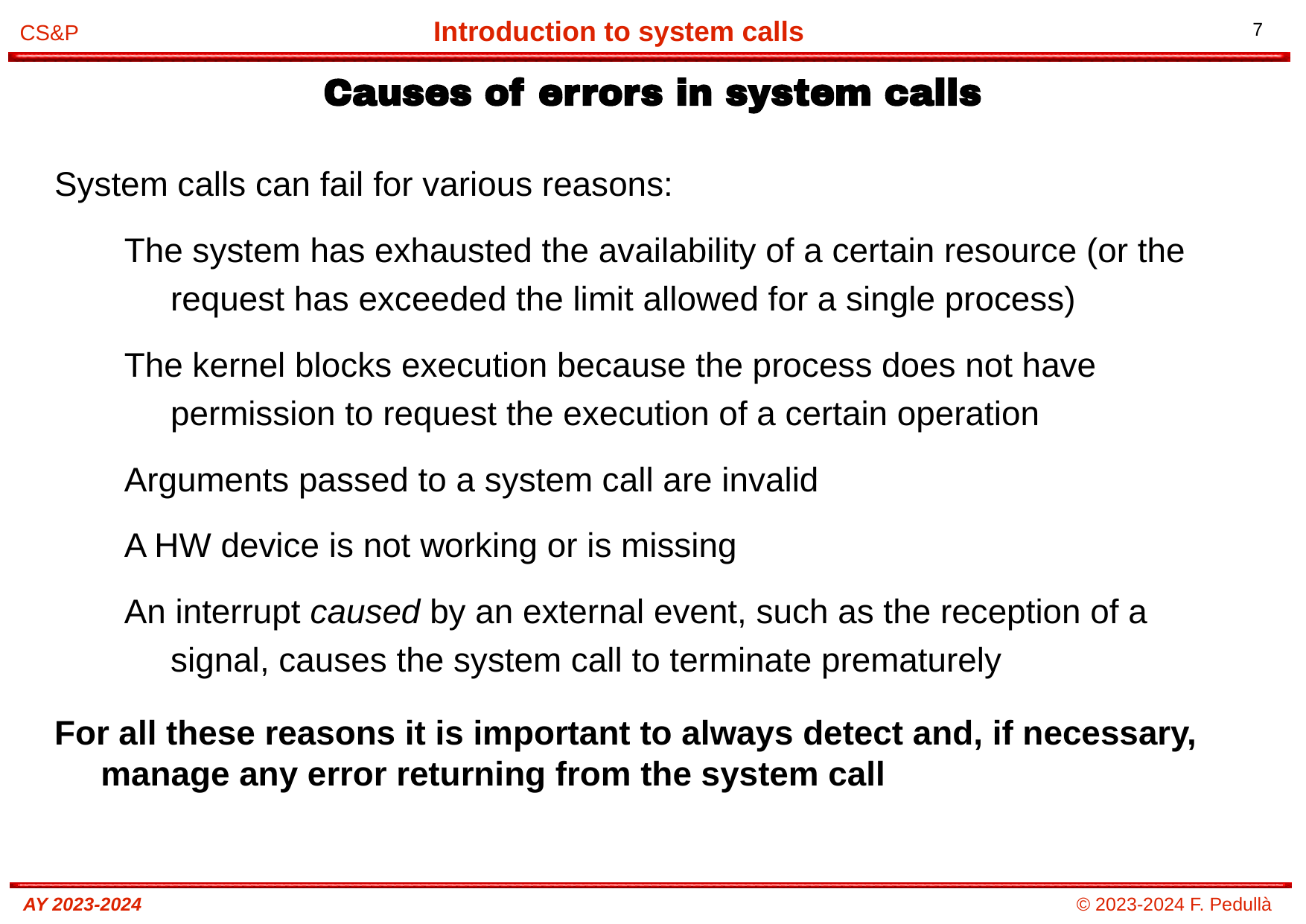

# Causes of errors in system calls
System calls can fail for various reasons:
The system has exhausted the availability of a certain resource (or the request has exceeded the limit allowed for a single process)
The kernel blocks execution because the process does not have permission to request the execution of a certain operation
Arguments passed to a system call are invalid
A HW device is not working or is missing
An interrupt caused by an external event, such as the reception of a signal, causes the system call to terminate prematurely
For all these reasons it is important to always detect and, if necessary, manage any error returning from the system call